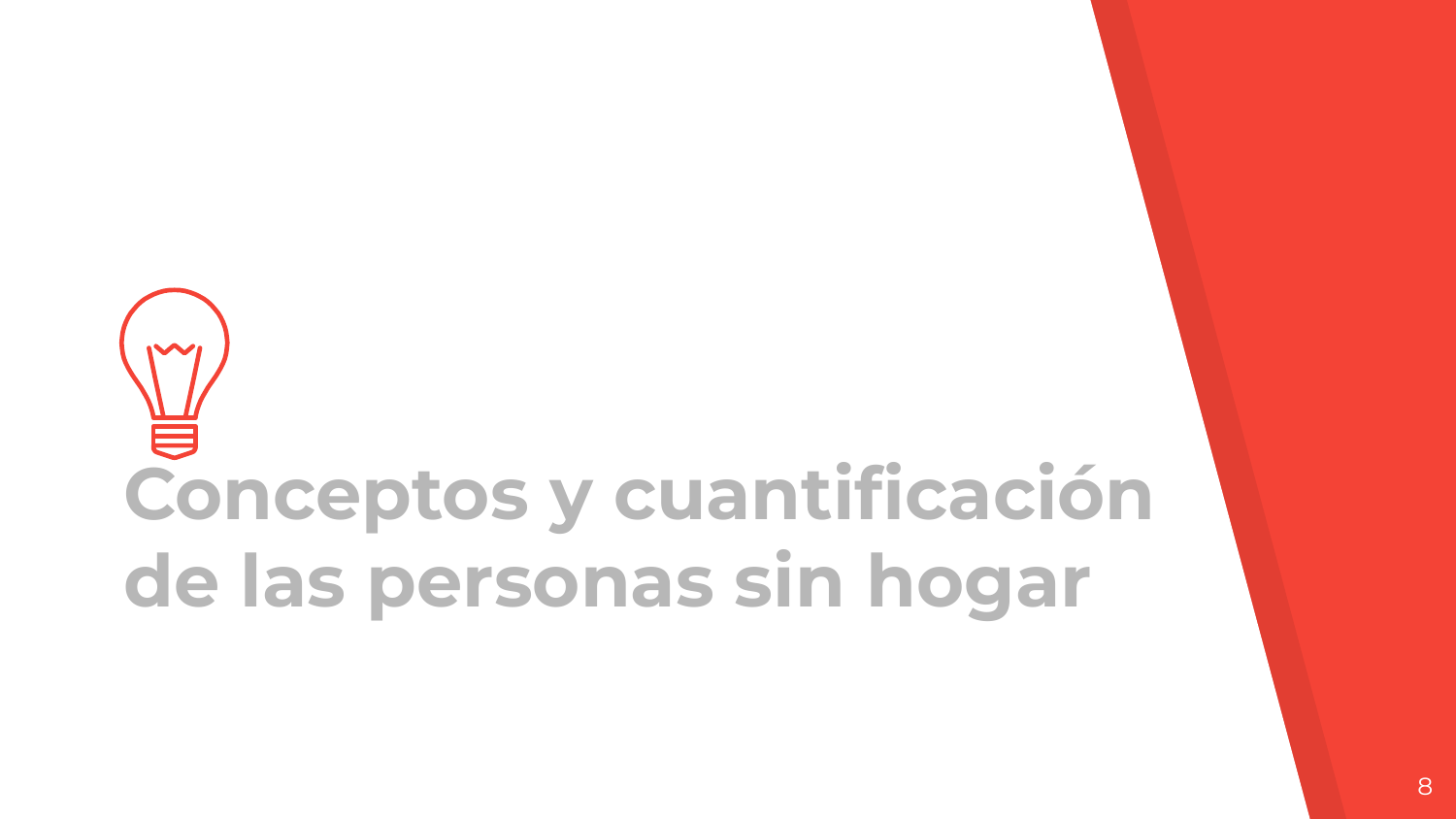

Conceptos y cuantificación de las personas sin hogar
8